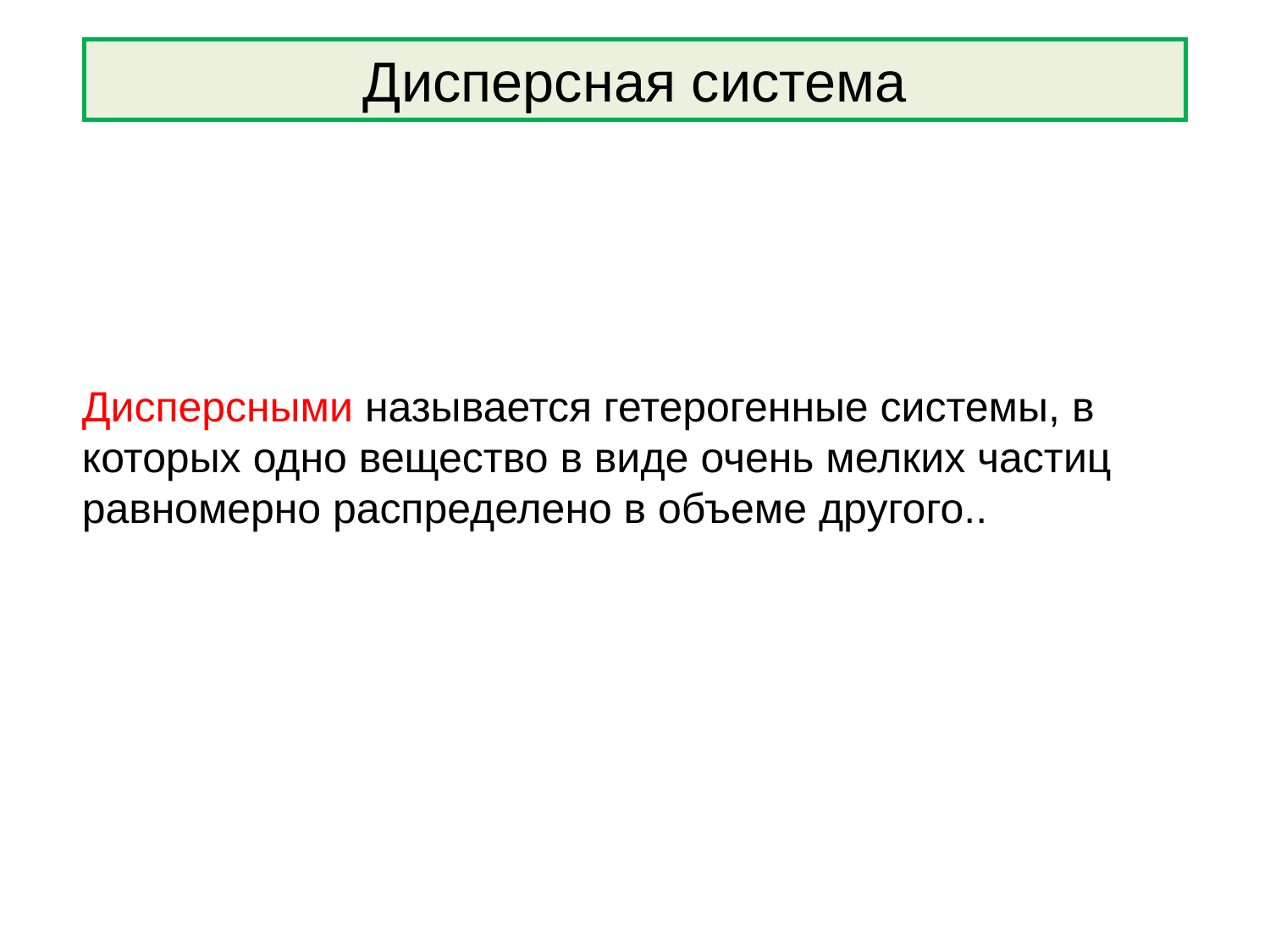

Дисперсная система
Дисперсными называется гетерогенные системы, в которых одно вещество в виде очень мелких частиц равномерно распределено в объеме другого..